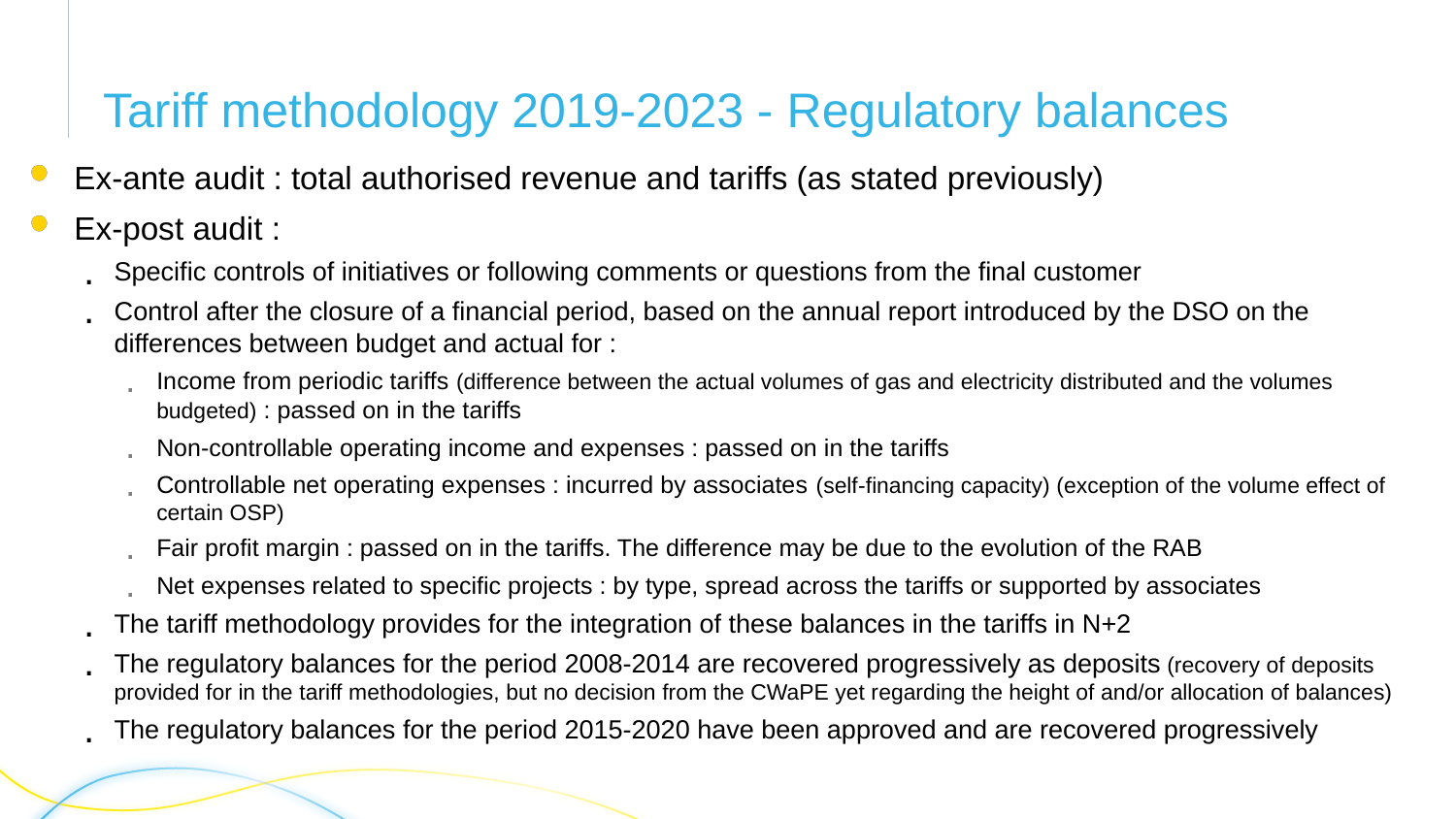

# Tariff methodology 2019-2023 - Regulatory balances
Ex-ante audit : total authorised revenue and tariffs (as stated previously)
Ex-post audit :
Specific controls of initiatives or following comments or questions from the final customer
Control after the closure of a financial period, based on the annual report introduced by the DSO on the differences between budget and actual for :
Income from periodic tariffs (difference between the actual volumes of gas and electricity distributed and the volumes budgeted) : passed on in the tariffs
Non-controllable operating income and expenses : passed on in the tariffs
Controllable net operating expenses : incurred by associates (self-financing capacity) (exception of the volume effect of certain OSP)
Fair profit margin : passed on in the tariffs. The difference may be due to the evolution of the RAB
Net expenses related to specific projects : by type, spread across the tariffs or supported by associates
The tariff methodology provides for the integration of these balances in the tariffs in N+2
The regulatory balances for the period 2008-2014 are recovered progressively as deposits (recovery of deposits provided for in the tariff methodologies, but no decision from the CWaPE yet regarding the height of and/or allocation of balances)
The regulatory balances for the period 2015-2020 have been approved and are recovered progressively